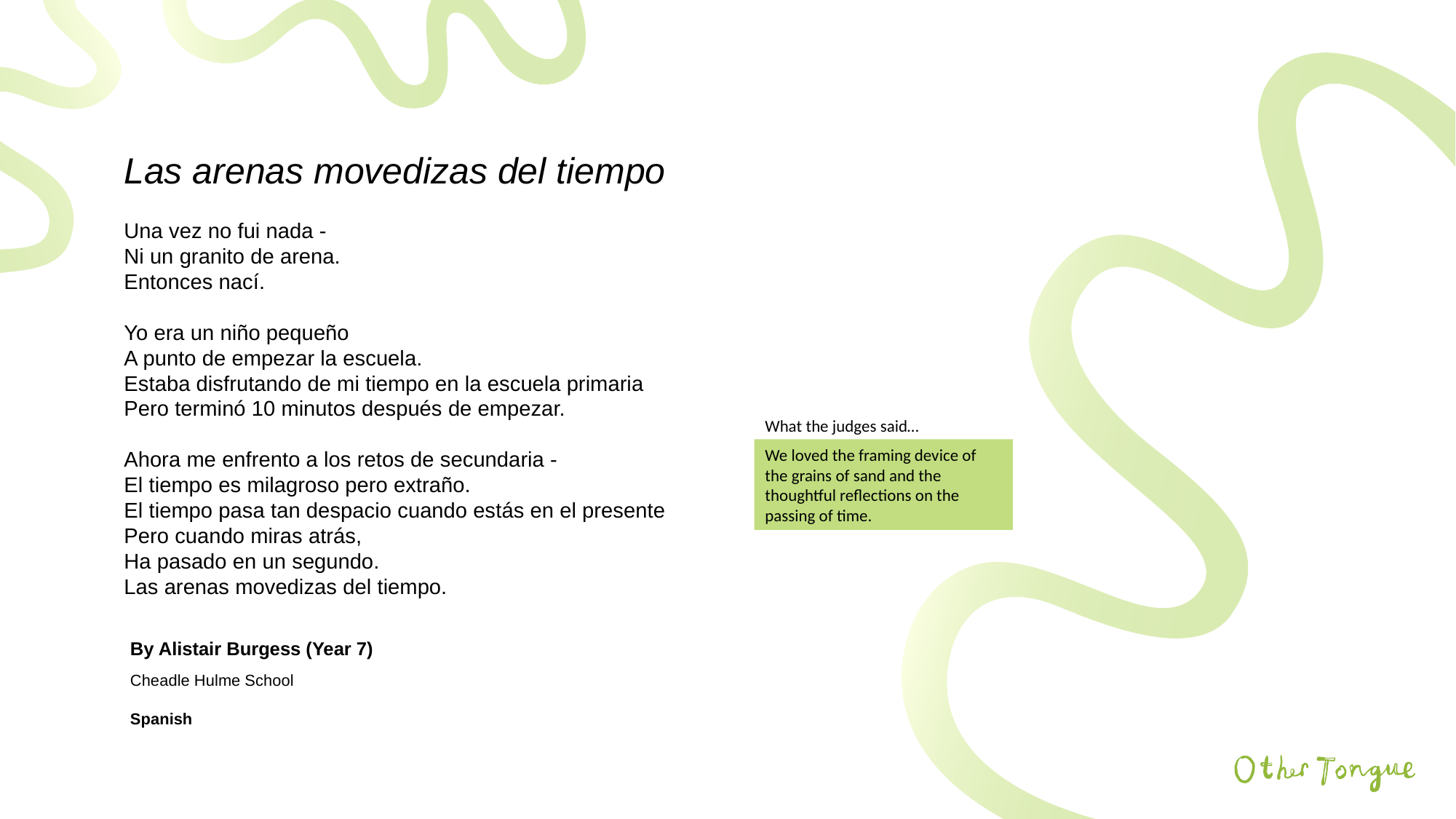

Las arenas movedizas del tiempo
Una vez no fui nada -
Ni un granito de arena.
Entonces nací.

Yo era un niño pequeño
A punto de empezar la escuela.
Estaba disfrutando de mi tiempo en la escuela primaria
Pero terminó 10 minutos después de empezar.

Ahora me enfrento a los retos de secundaria -
El tiempo es milagroso pero extraño.
El tiempo pasa tan despacio cuando estás en el presente
Pero cuando miras atrás,
Ha pasado en un segundo.
Las arenas movedizas del tiempo.
What the judges said…
We loved the framing device of the grains of sand and the thoughtful reflections on the passing of time.
By Alistair Burgess (Year 7)
Cheadle Hulme School

Spanish